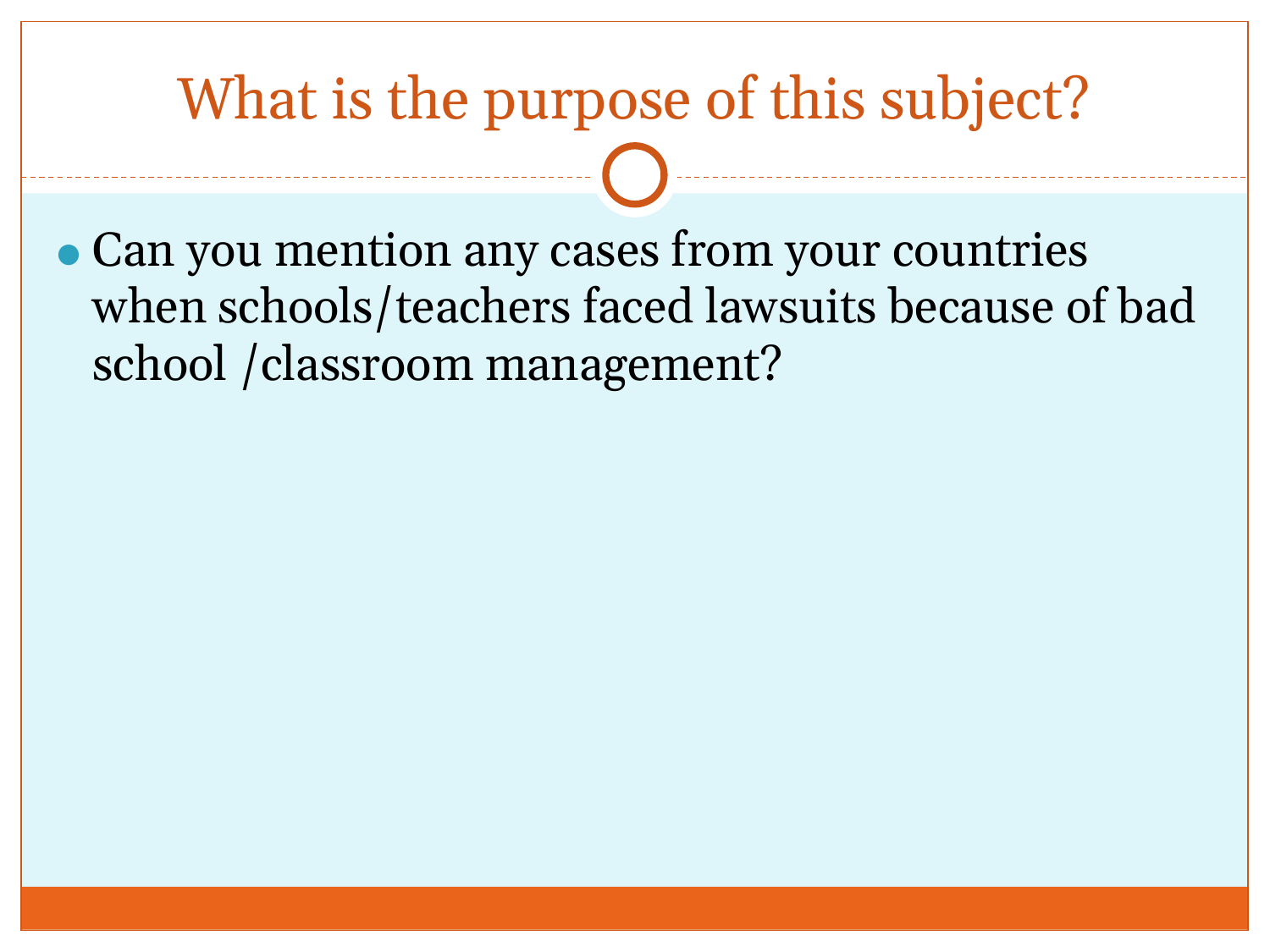

# What is the purpose of this subject?
Can you mention any cases from your countries when schools/teachers faced lawsuits because of bad school /classroom management?